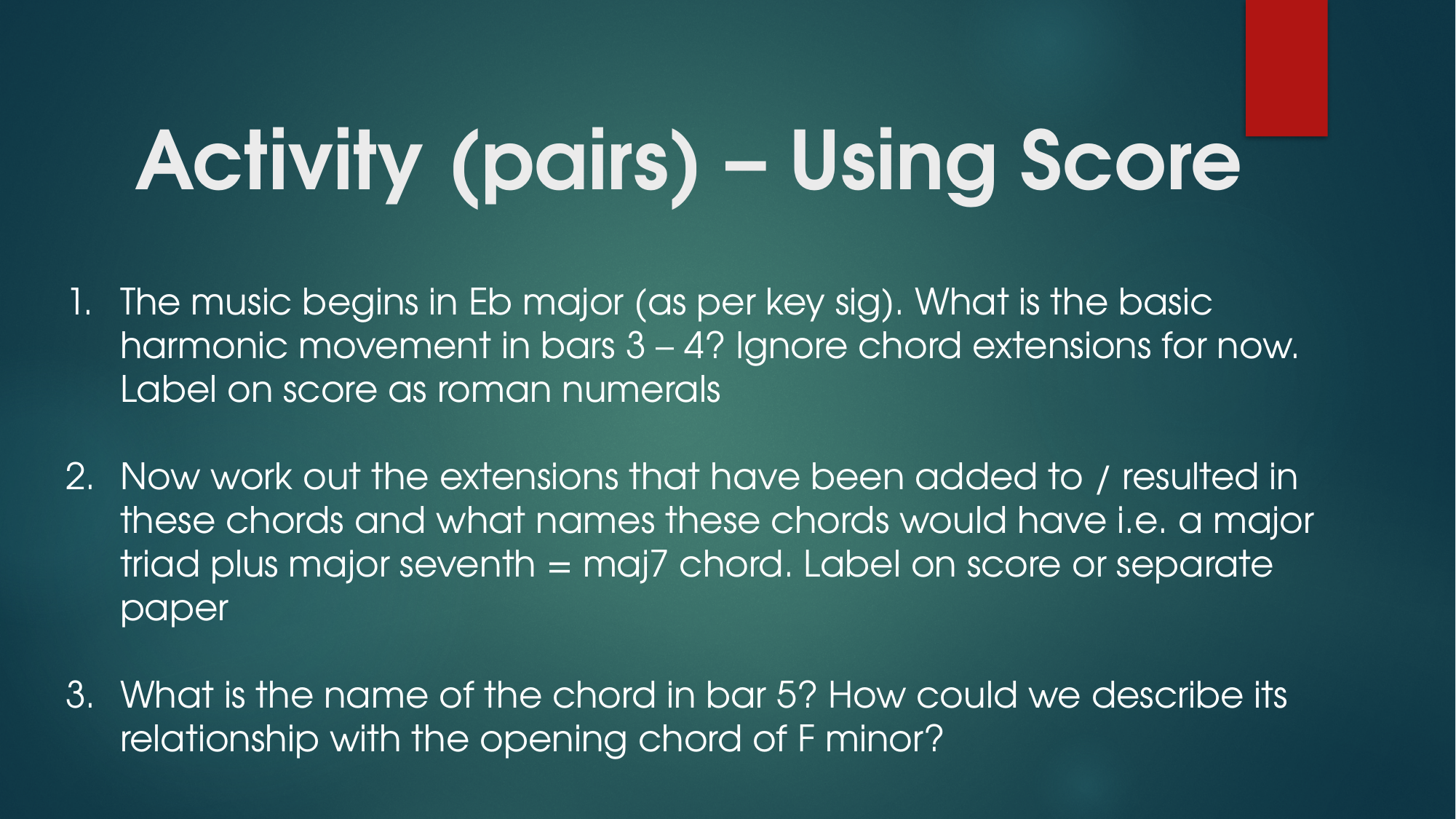

# Activity (pairs) – Using Score
The music begins in Eb major (as per key sig). What is the basic harmonic movement in bars 3 – 4? Ignore chord extensions for now. Label on score as roman numerals

Now work out the extensions that have been added to / resulted in these chords and what names these chords would have i.e. a major triad plus major seventh = maj7 chord. Label on score or separate paper

What is the name of the chord in bar 5? How could we describe its relationship with the opening chord of F minor?